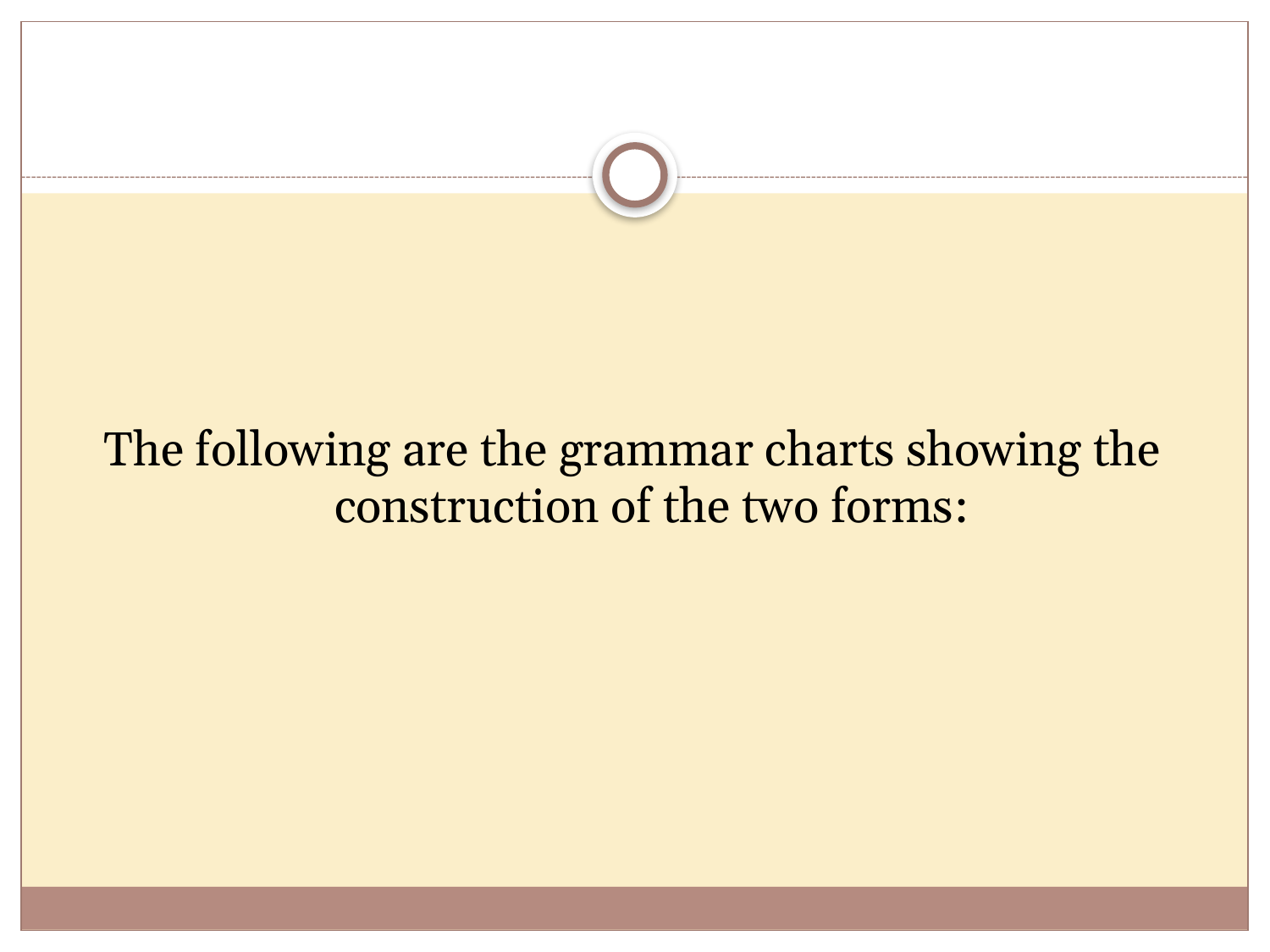

#

The following are the grammar charts showing the construction of the two forms: